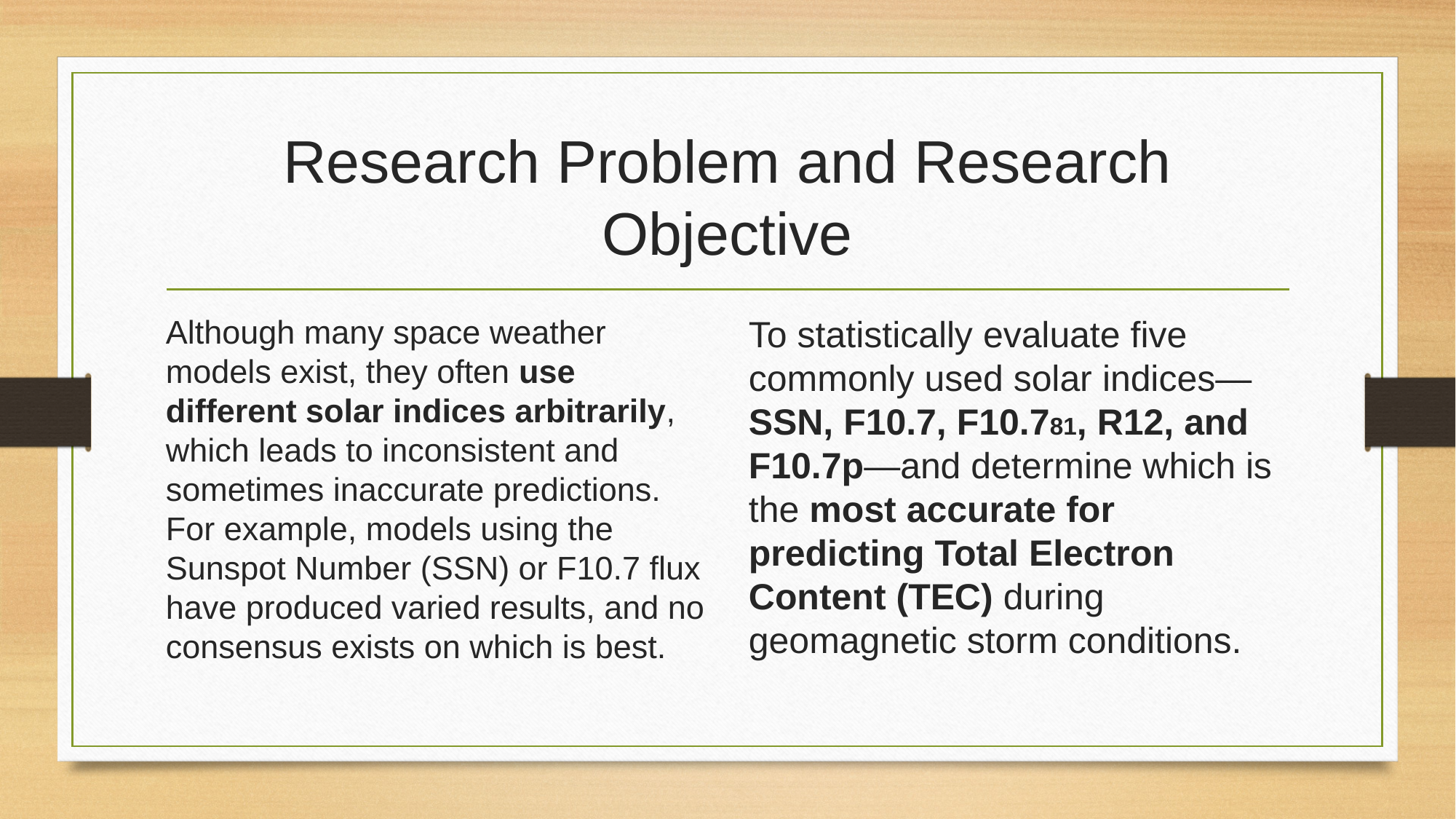

# Research Problem and Research Objective
Although many space weather models exist, they often use different solar indices arbitrarily, which leads to inconsistent and sometimes inaccurate predictions. For example, models using the Sunspot Number (SSN) or F10.7 flux have produced varied results, and no consensus exists on which is best.

To statistically evaluate five commonly used solar indices—SSN, F10.7, F10.781, R12, and F10.7p—and determine which is the most accurate for predicting Total Electron Content (TEC) during geomagnetic storm conditions.